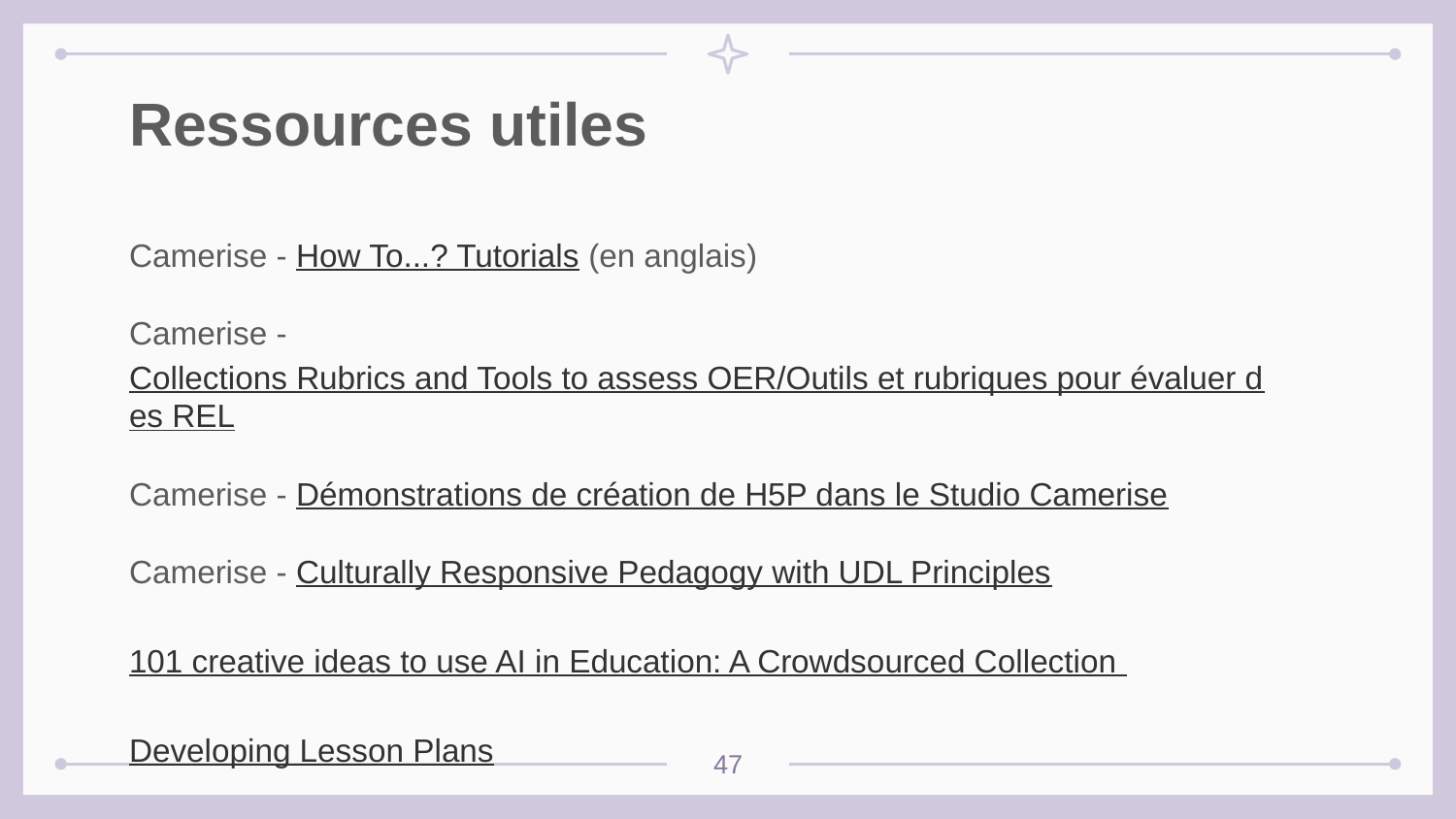

# Ressources utiles
Camerise - How To...? Tutorials (en anglais)

Camerise - Collections Rubrics and Tools to assess OER/Outils et rubriques pour évaluer des REL

Camerise - Démonstrations de création de H5P dans le Studio Camerise

Camerise - Culturally Responsive Pedagogy with UDL Principles

101 creative ideas to use AI in Education: A Crowdsourced Collection

Developing Lesson Plans
47